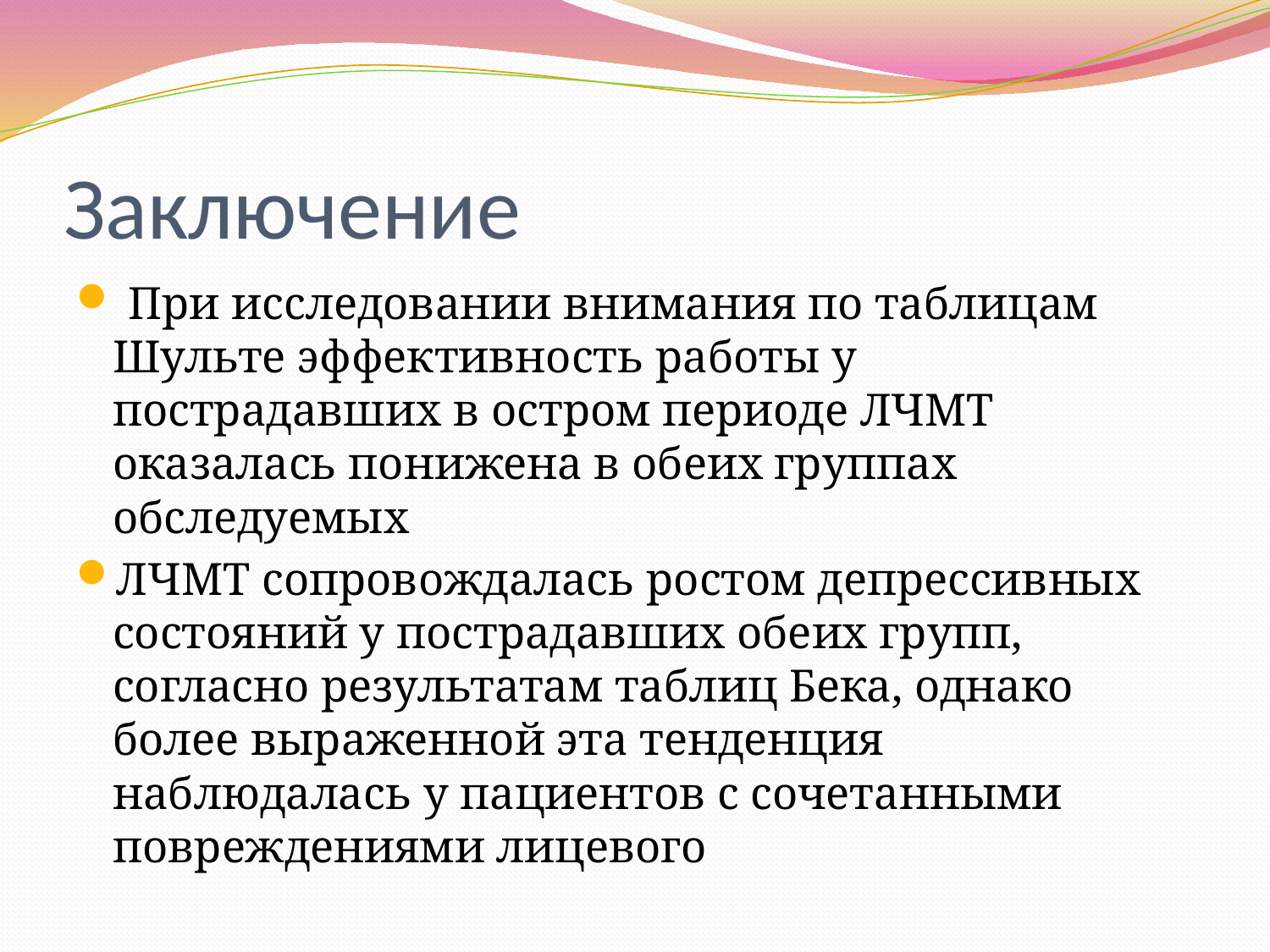

# Заключение
 При исследовании внимания по таблицам Шульте эффективность работы у пострадавших в остром периоде ЛЧМТ оказалась понижена в обеих группах обследуемых
ЛЧМТ сопровождалась ростом депрессивных состояний у пострадавших обеих групп, согласно результатам таблиц Бека, однако более выраженной эта тенденция наблюдалась у пациентов с сочетанными повреждениями лицевого